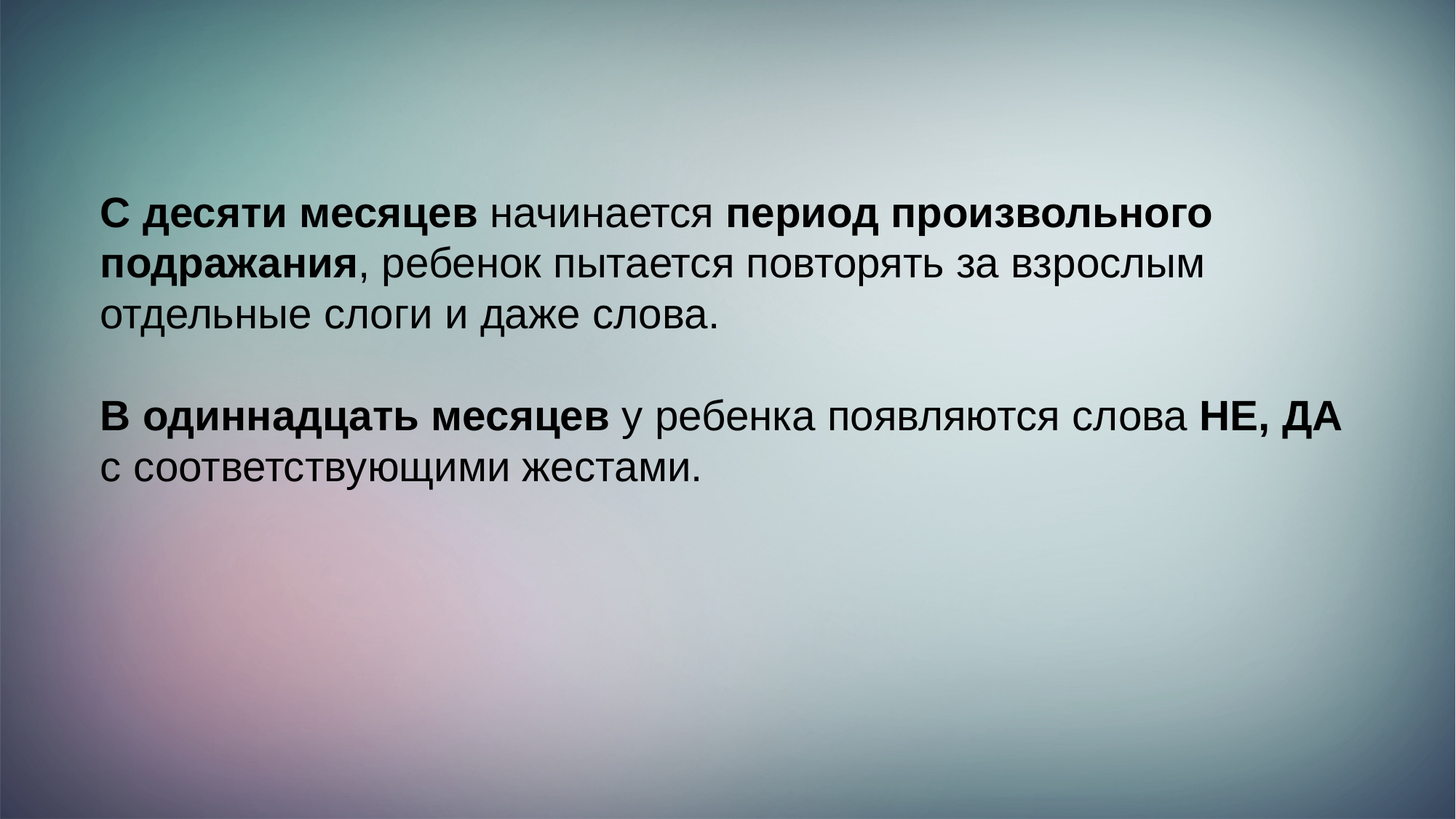

С десяти месяцев начинается период произвольного подражания, ребенок пытается повторять за взрослым отдельные слоги и даже слова.

В одиннадцать месяцев у ребенка появляются слова НЕ, ДА с соответствующими жестами.